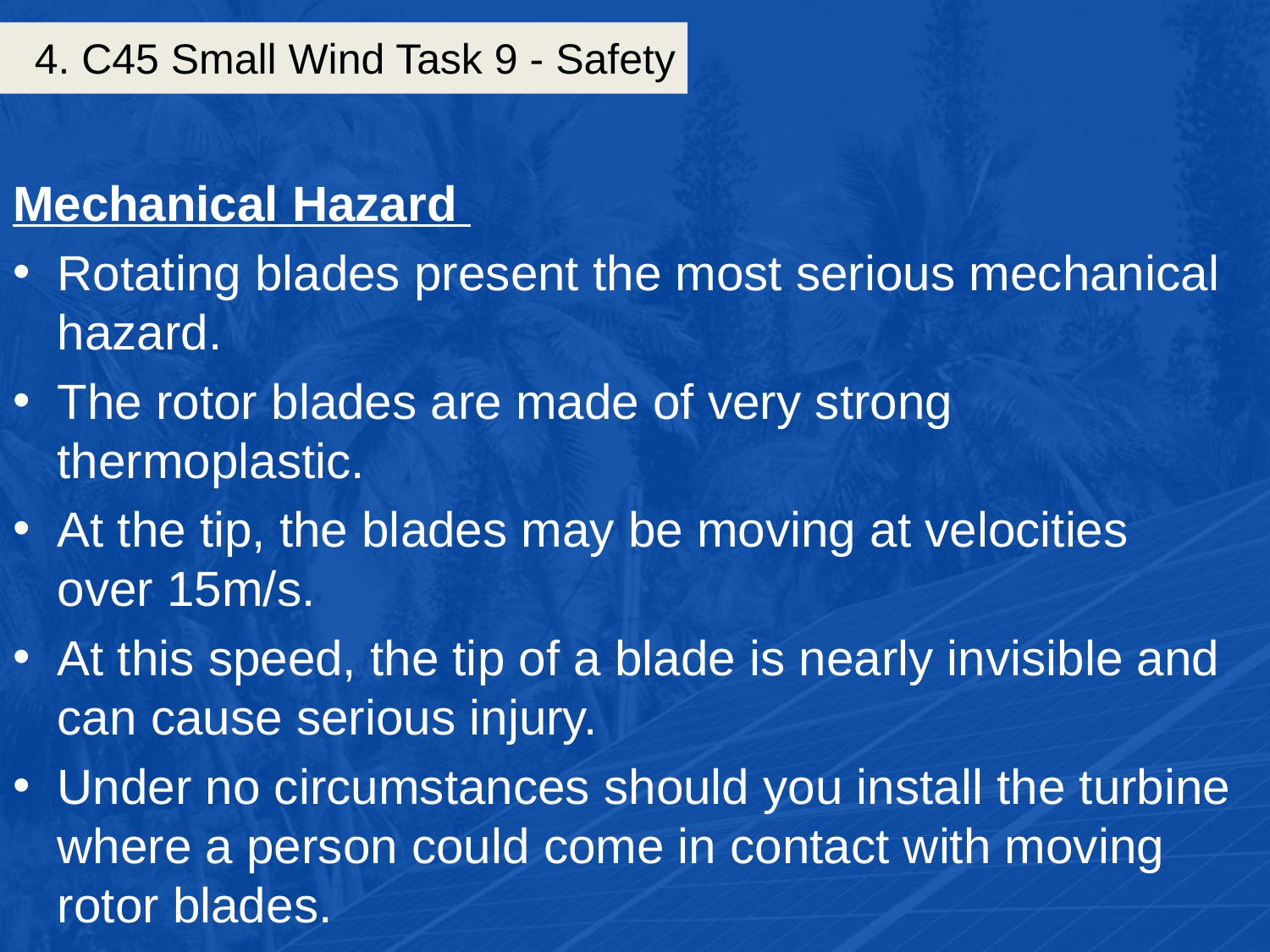

# 4. C45 Small Wind Task 9 - Safety
Mechanical Hazard
Rotating blades present the most serious mechanical hazard.
The rotor blades are made of very strong thermoplastic.
At the tip, the blades may be moving at velocities over 15m/s.
At this speed, the tip of a blade is nearly invisible and can cause serious injury.
Under no circumstances should you install the turbine where a person could come in contact with moving rotor blades.